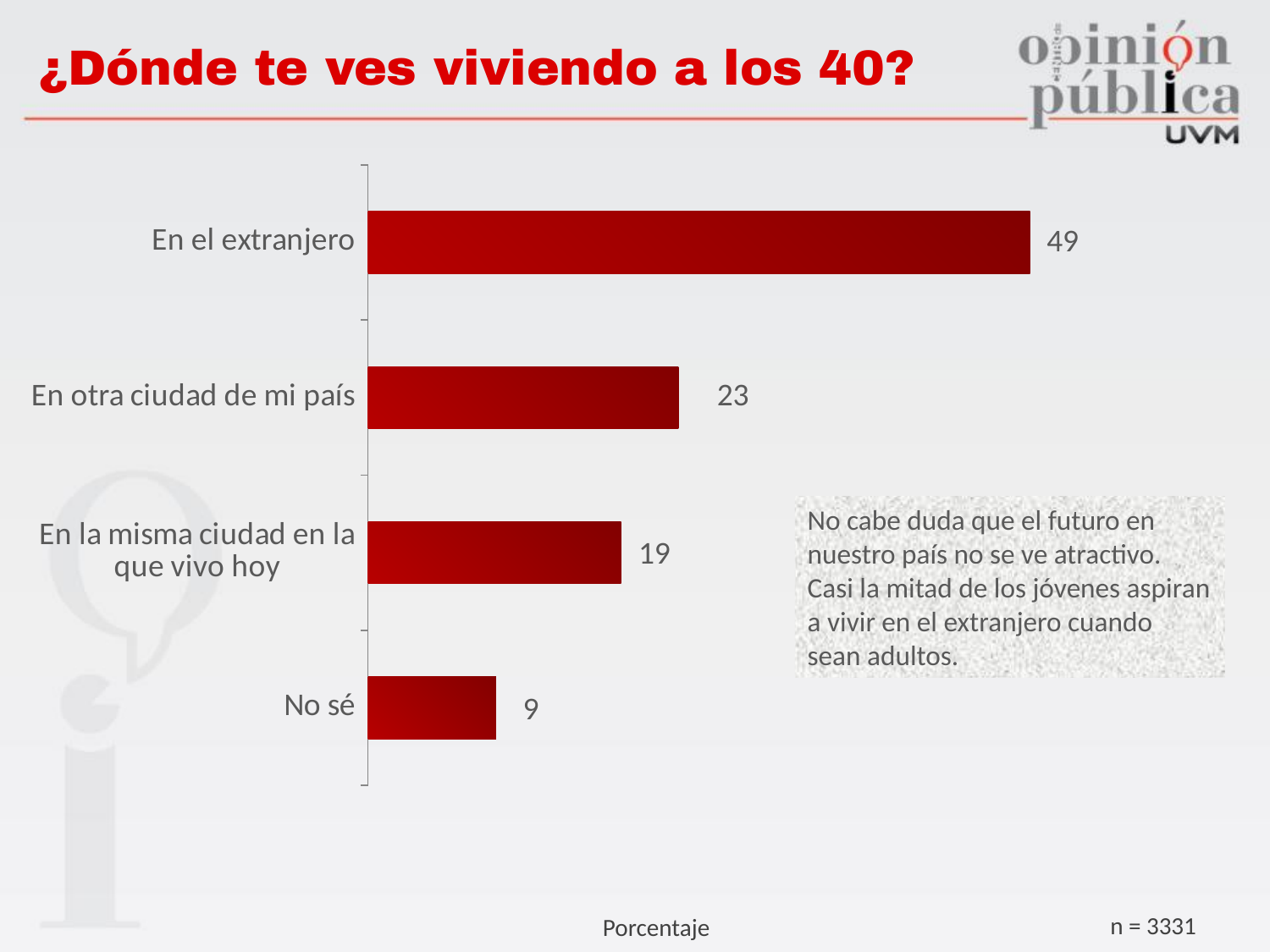

# ¿Dónde te ves viviendo a los 40?

### Chart

| Category | Columna1 |
|---|---|
| No sé | 9.456619633743625 |
| En la misma ciudad en la que vivo hoy | 18.70309216451516 |
| En otra ciudad de mi país | 22.93605523866707 |
| En el extranjero | 48.90423296307415 |
No cabe duda que el futuro en nuestro país no se ve atractivo. Casi la mitad de los jóvenes aspiran a vivir en el extranjero cuando sean adultos.
n = 3331